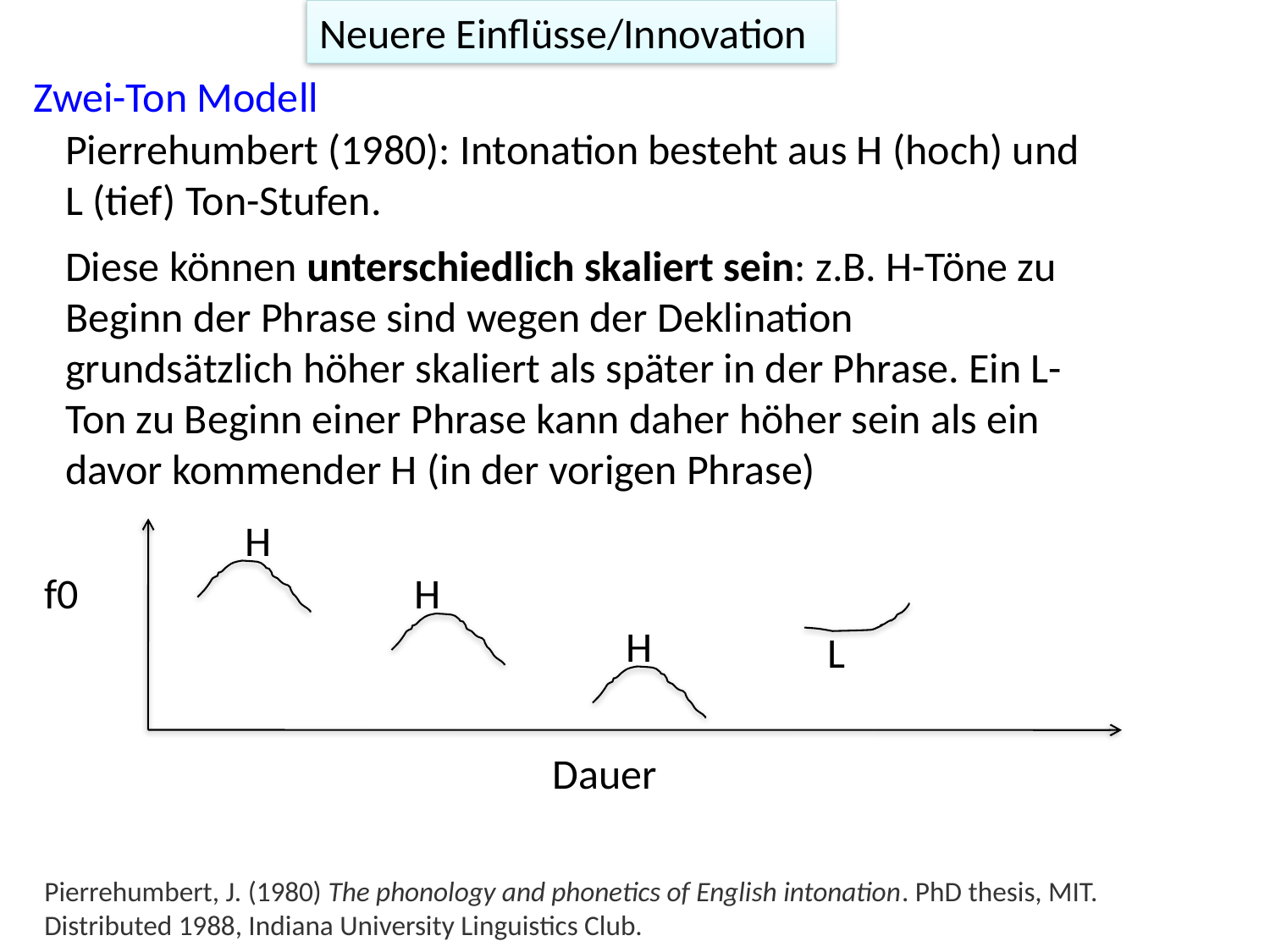

Neuere Einflüsse/Innovation
Zwei-Ton Modell
Pierrehumbert (1980): Intonation besteht aus H (hoch) und  L (tief) Ton-Stufen.
Diese können unterschiedlich skaliert sein: z.B. H-Töne zu Beginn der Phrase sind wegen der Deklination grundsätzlich höher skaliert als später in der Phrase. Ein L-Ton zu Beginn einer Phrase kann daher höher sein als ein davor kommender H (in der vorigen Phrase)
H
f0

H

H
L

Dauer
Pierrehumbert, J. (1980) The phonology and phonetics of English intonation. PhD thesis, MIT. Distributed 1988, Indiana University Linguistics Club.